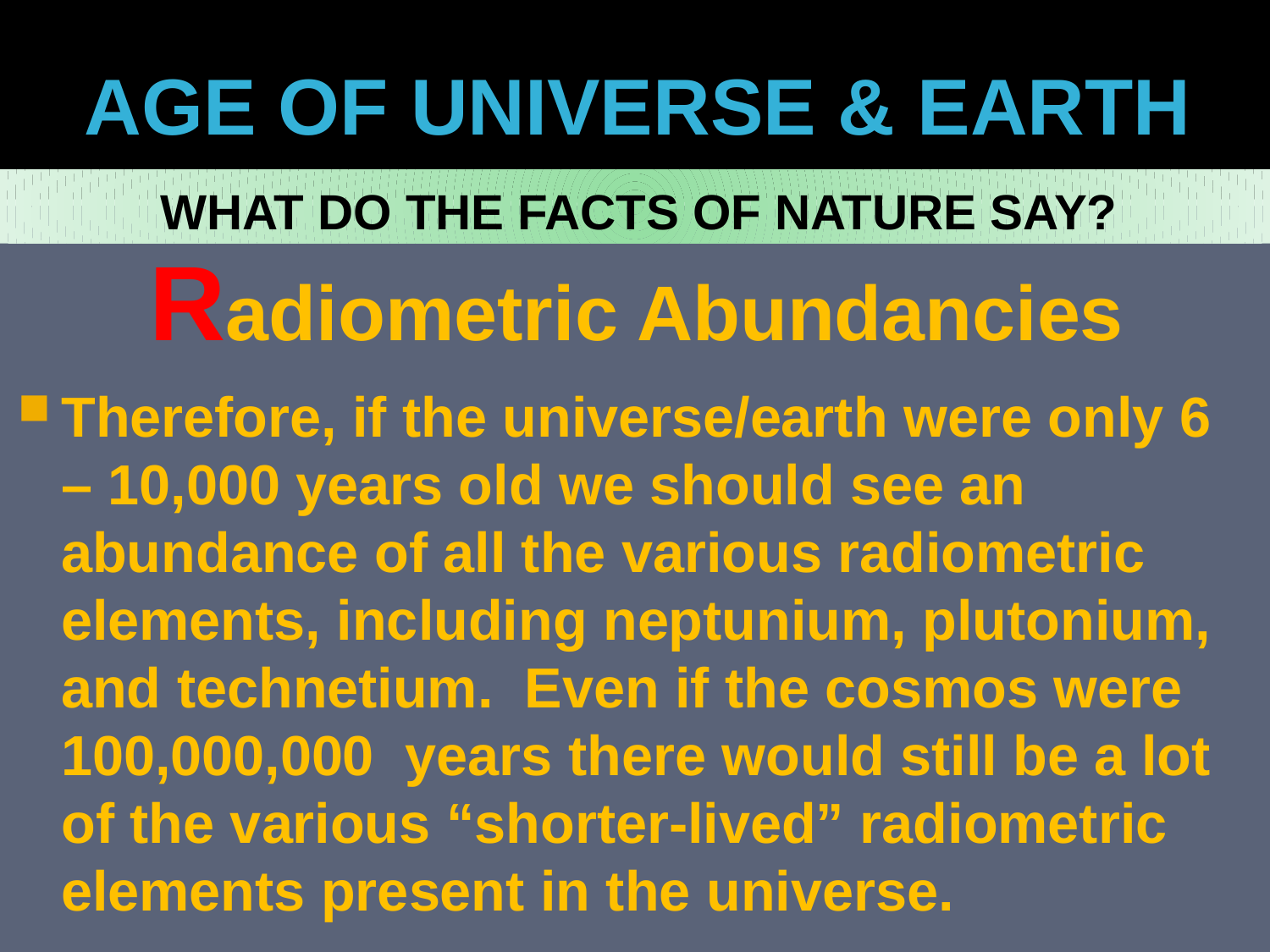

# AGE OF UNIVERSE & EARTH
WHAT DO THE FACTS OF NATURE SAY?
Radiometric Abundancies

Therefore, if the universe/earth were only 6 – 10,000 years old we should see an abundance of all the various radiometric elements, including neptunium, plutonium, and technetium.  Even if the cosmos were 100,000,000  years there would still be a lot of the various “shorter-lived” radiometric elements present in the universe.